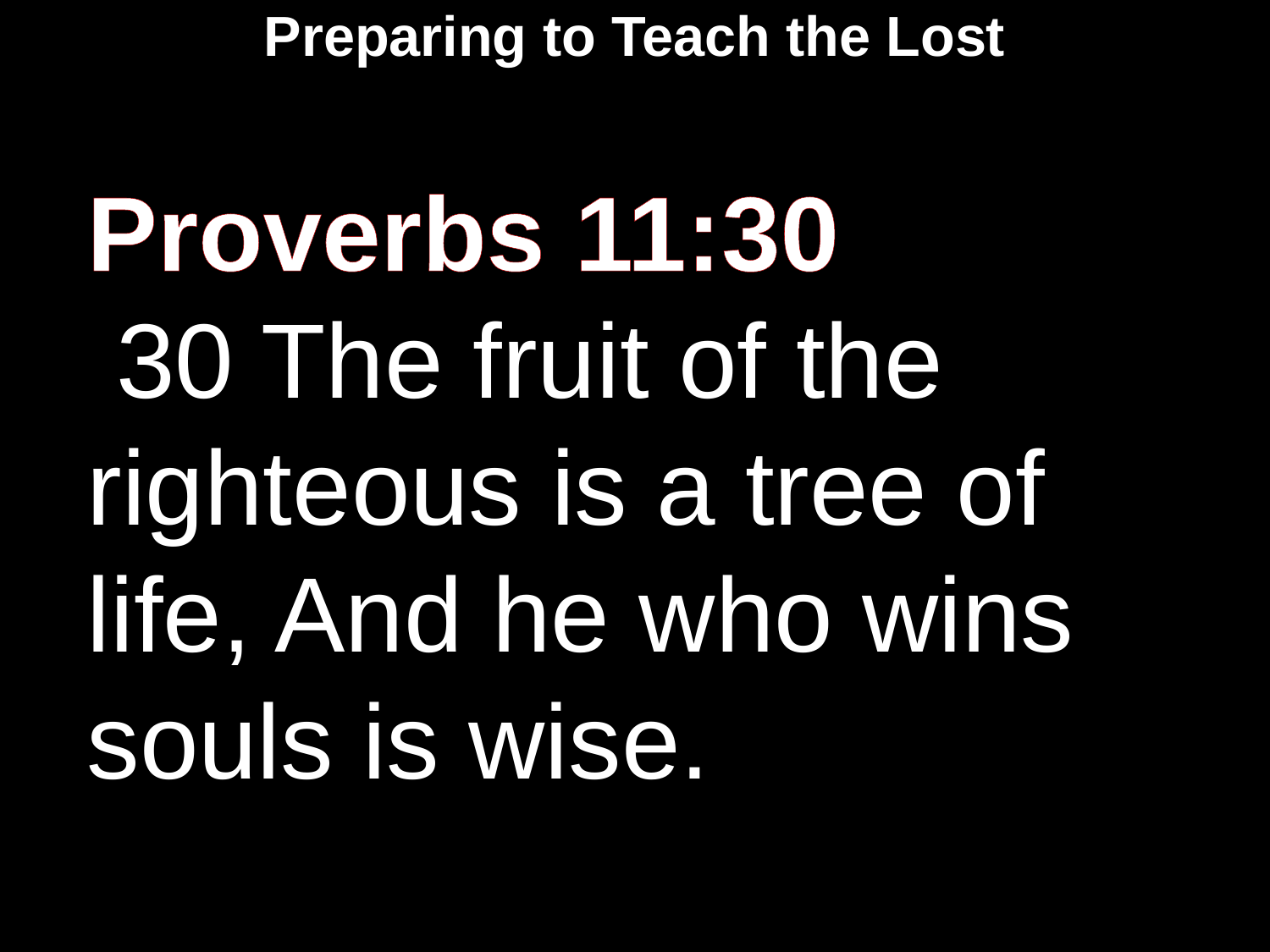

Preparing to Teach the Lost
Proverbs 11:30
 30 The fruit of the righteous is a tree of life, And he who wins souls is wise.